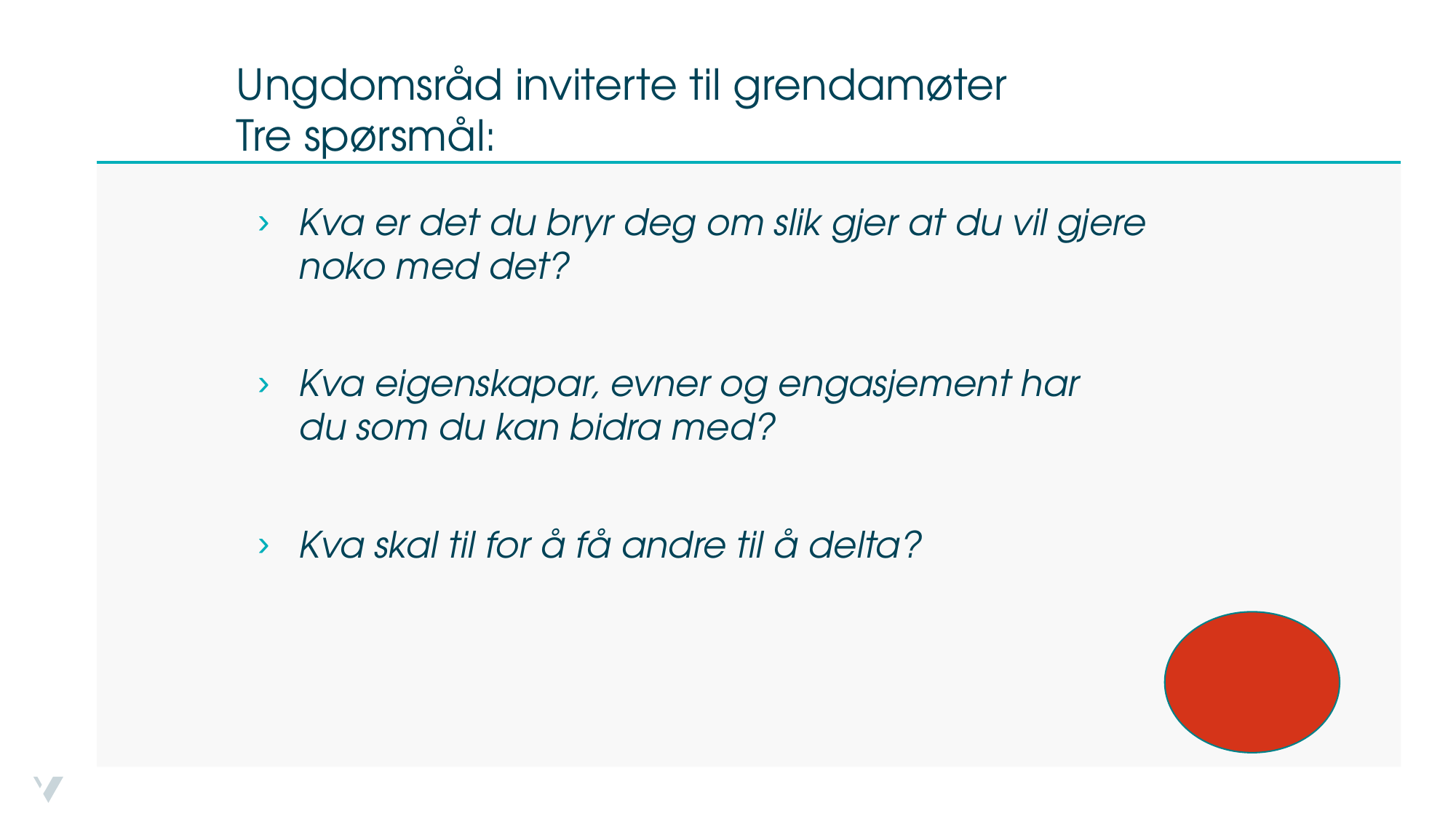

# Ungdomsråd inviterte til grendamøter Tre spørsmål:
Kva er det du bryr deg om slik gjer at du vil gjere noko med det?

Kva eigenskapar, evner og engasjement har
du som du kan bidra med?

Kva skal til for å få andre til å delta?